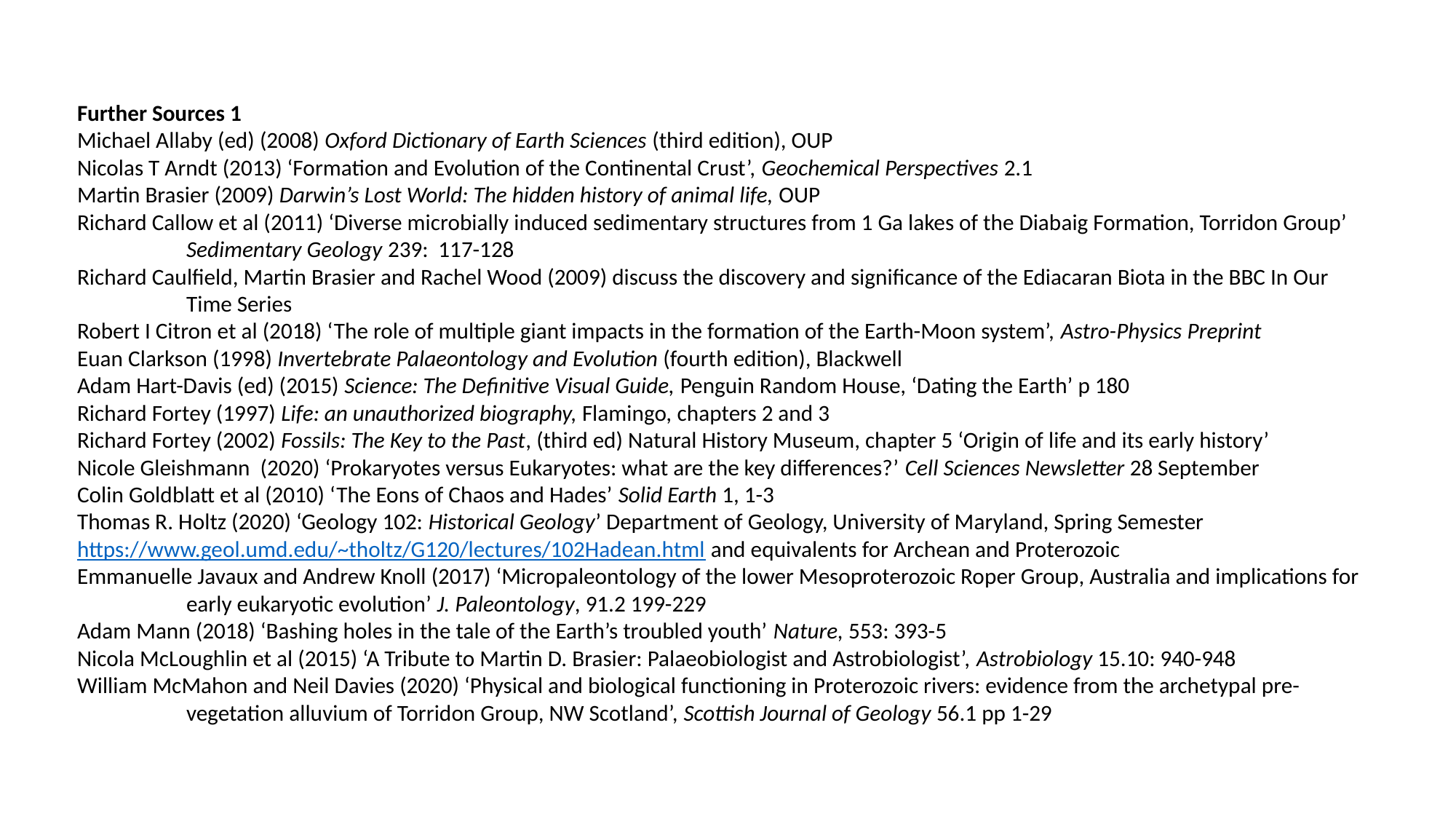

Further Sources 1
Michael Allaby (ed) (2008) Oxford Dictionary of Earth Sciences (third edition), OUP
Nicolas T Arndt (2013) ‘Formation and Evolution of the Continental Crust’, Geochemical Perspectives 2.1
Martin Brasier (2009) Darwin’s Lost World: The hidden history of animal life, OUP
Richard Callow et al (2011) ‘Diverse microbially induced sedimentary structures from 1 Ga lakes of the Diabaig Formation, Torridon Group’ 	Sedimentary Geology 239:  117-128
Richard Caulfield, Martin Brasier and Rachel Wood (2009) discuss the discovery and significance of the Ediacaran Biota in the BBC In Our 	Time Series
Robert I Citron et al (2018) ‘The role of multiple giant impacts in the formation of the Earth-Moon system’, Astro-Physics Preprint
Euan Clarkson (1998) Invertebrate Palaeontology and Evolution (fourth edition), Blackwell
Adam Hart-Davis (ed) (2015) Science: The Definitive Visual Guide, Penguin Random House, ‘Dating the Earth’ p 180
Richard Fortey (1997) Life: an unauthorized biography, Flamingo, chapters 2 and 3
Richard Fortey (2002) Fossils: The Key to the Past, (third ed) Natural History Museum, chapter 5 ‘Origin of life and its early history’
Nicole Gleishmann  (2020) ‘Prokaryotes versus Eukaryotes: what are the key differences?’ Cell Sciences Newsletter 28 September
Colin Goldblatt et al (2010) ‘The Eons of Chaos and Hades’ Solid Earth 1, 1-3
Thomas R. Holtz (2020) ‘Geology 102: Historical Geology’ Department of Geology, University of Maryland, Spring Semester 	https://www.geol.umd.edu/~tholtz/G120/lectures/102Hadean.html and equivalents for Archean and Proterozoic
Emmanuelle Javaux and Andrew Knoll (2017) ‘Micropaleontology of the lower Mesoproterozoic Roper Group, Australia and implications for 	early eukaryotic evolution’ J. Paleontology, 91.2 199-229
Adam Mann (2018) ‘Bashing holes in the tale of the Earth’s troubled youth’ Nature, 553: 393-5
Nicola McLoughlin et al (2015) ‘A Tribute to Martin D. Brasier: Palaeobiologist and Astrobiologist’, Astrobiology 15.10: 940-948
William McMahon and Neil Davies (2020) ‘Physical and biological functioning in Proterozoic rivers: evidence from the archetypal pre-	vegetation alluvium of Torridon Group, NW Scotland’, Scottish Journal of Geology 56.1 pp 1-29